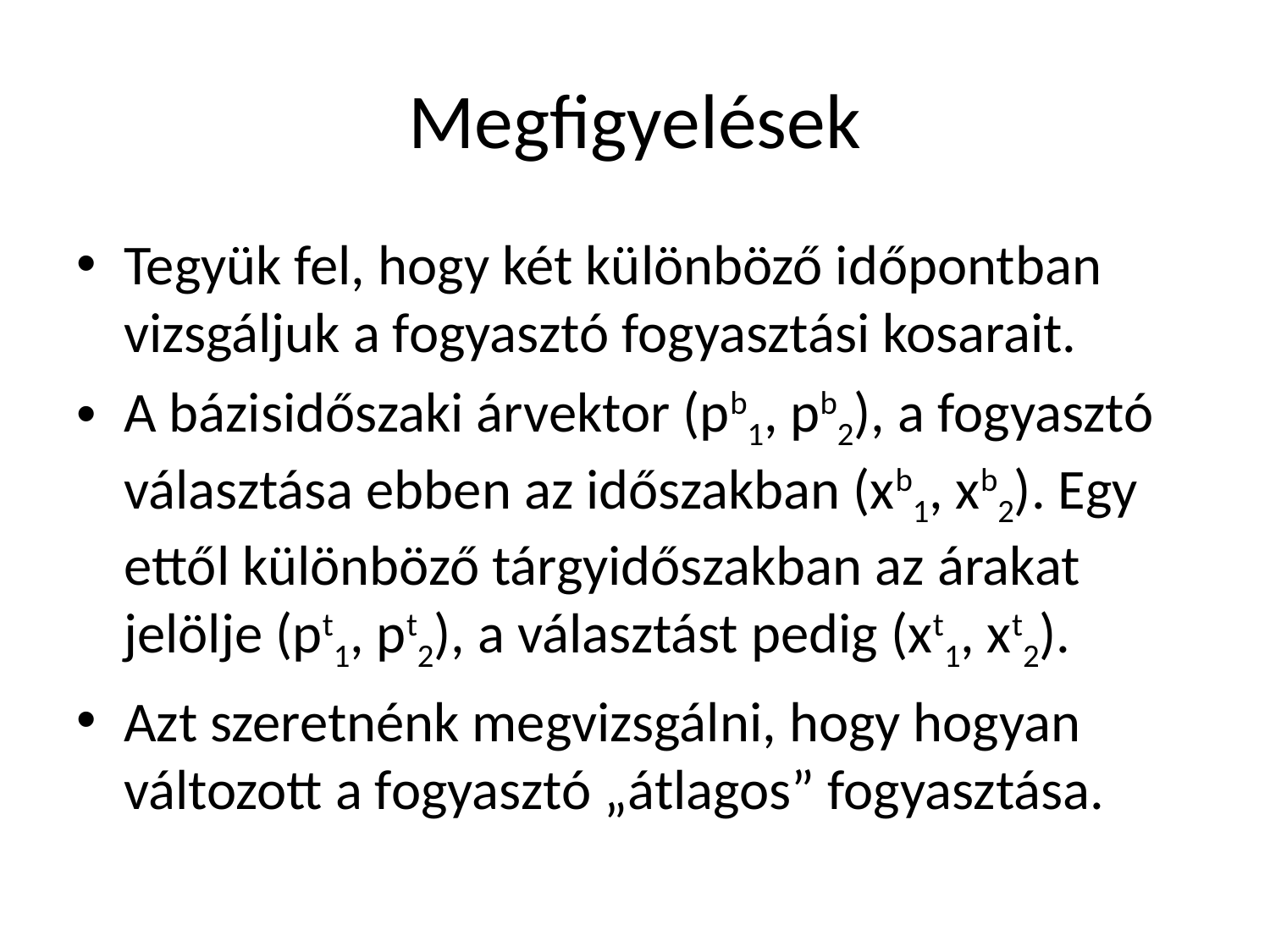

# Megfigyelések
Tegyük fel, hogy két különböző időpontban vizsgáljuk a fogyasztó fogyasztási kosarait.
A bázisidőszaki árvektor (pb1, pb2), a fogyasztó választása ebben az időszakban (xb1, xb2). Egy ettől különböző tárgyidőszakban az árakat jelölje (pt1, pt2), a választást pedig (xt1, xt2).
Azt szeretnénk megvizsgálni, hogy hogyan változott a fogyasztó „átlagos” fogyasztása.